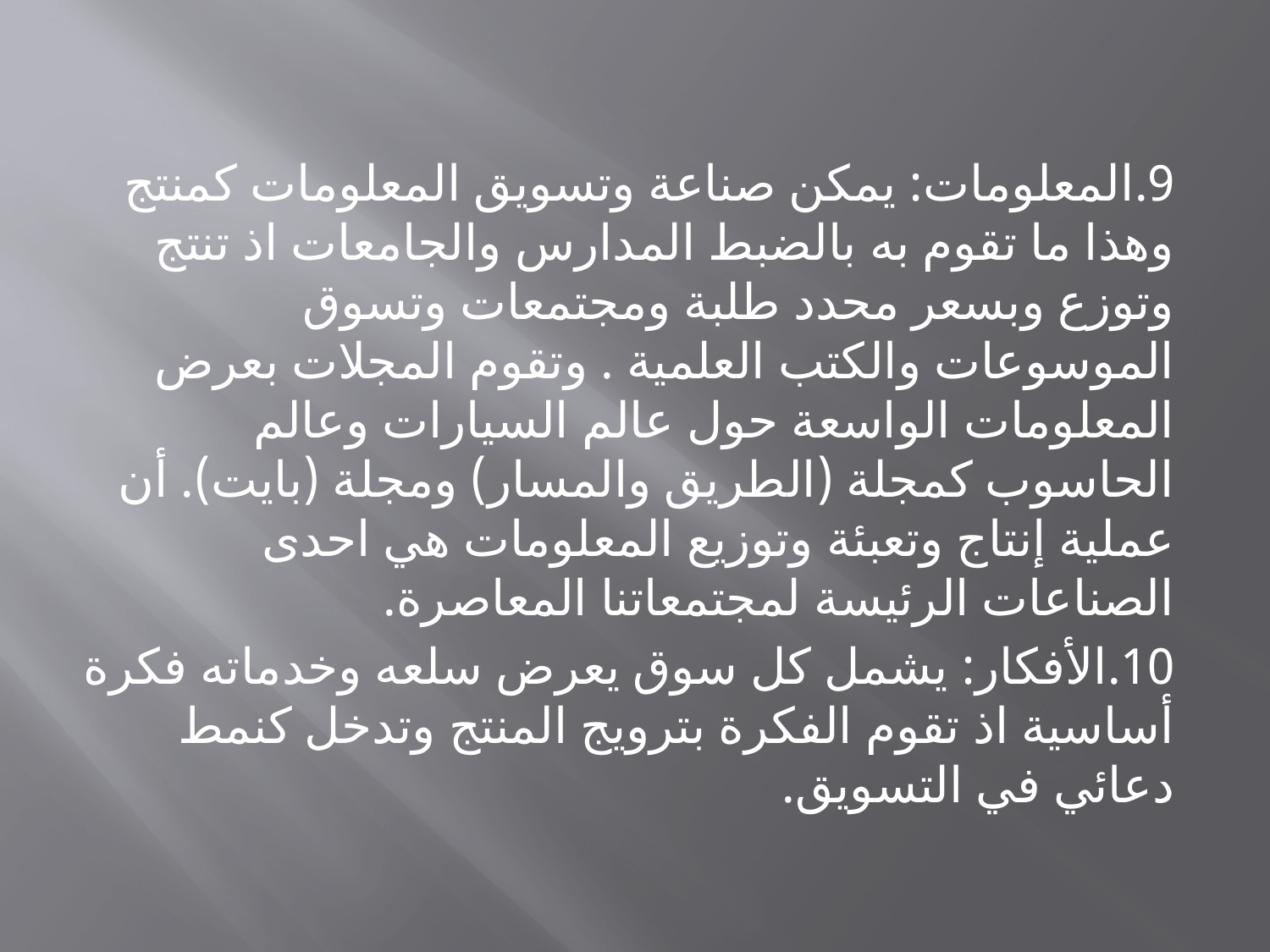

9.	المعلومات: يمكن صناعة وتسويق المعلومات كمنتج وهذا ما تقوم به بالضبط المدارس والجامعات اذ تنتج وتوزع وبسعر محدد طلبة ومجتمعات وتسوق الموسوعات والكتب العلمية . وتقوم المجلات بعرض المعلومات الواسعة حول عالم السيارات وعالم الحاسوب كمجلة (الطريق والمسار) ومجلة (بايت). أن عملية إنتاج وتعبئة وتوزيع المعلومات هي احدى الصناعات الرئيسة لمجتمعاتنا المعاصرة.
10.	الأفكار: يشمل كل سوق يعرض سلعه وخدماته فكرة أساسية اذ تقوم الفكرة بترويج المنتج وتدخل كنمط دعائي في التسويق.